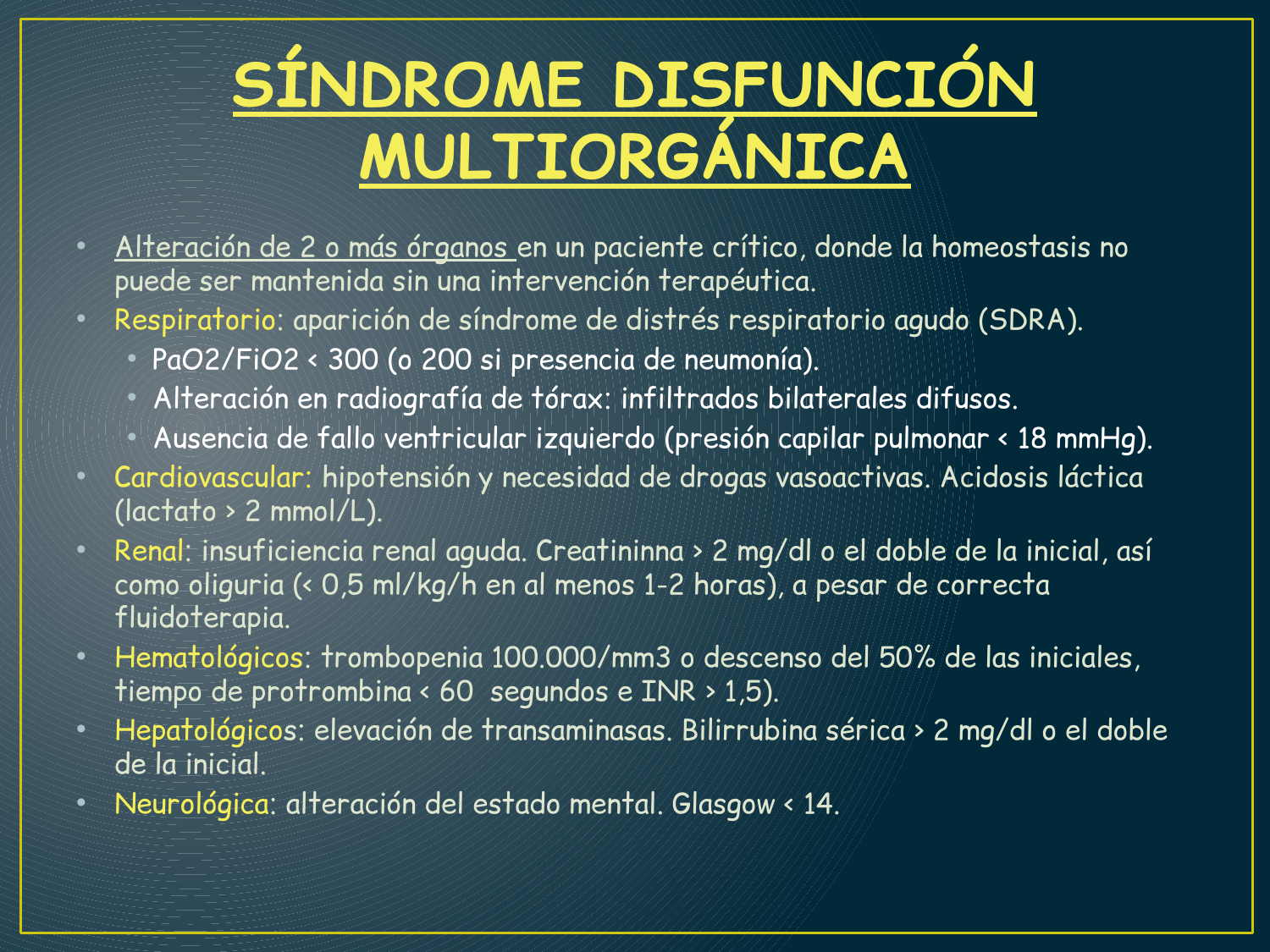

# SÍNDROME DISFUNCIÓN MULTIORGÁNICA
Alteración de 2 o más órganos en un paciente crítico, donde la homeostasis no puede ser mantenida sin una intervención terapéutica.
Respiratorio: aparición de síndrome de distrés respiratorio agudo (SDRA).
PaO2/FiO2 < 300 (o 200 si presencia de neumonía).
Alteración en radiografía de tórax: infiltrados bilaterales difusos.
Ausencia de fallo ventricular izquierdo (presión capilar pulmonar < 18 mmHg).
Cardiovascular: hipotensión y necesidad de drogas vasoactivas. Acidosis láctica (lactato > 2 mmol/L).
Renal: insuficiencia renal aguda. Creatininna > 2 mg/dl o el doble de la inicial, así como oliguria (< 0,5 ml/kg/h en al menos 1-2 horas), a pesar de correcta fluidoterapia.
Hematológicos: trombopenia 100.000/mm3 o descenso del 50% de las iniciales, tiempo de protrombina < 60  segundos e INR > 1,5).
Hepatológicos: elevación de transaminasas. Bilirrubina sérica > 2 mg/dl o el doble de la inicial.
Neurológica: alteración del estado mental. Glasgow < 14.